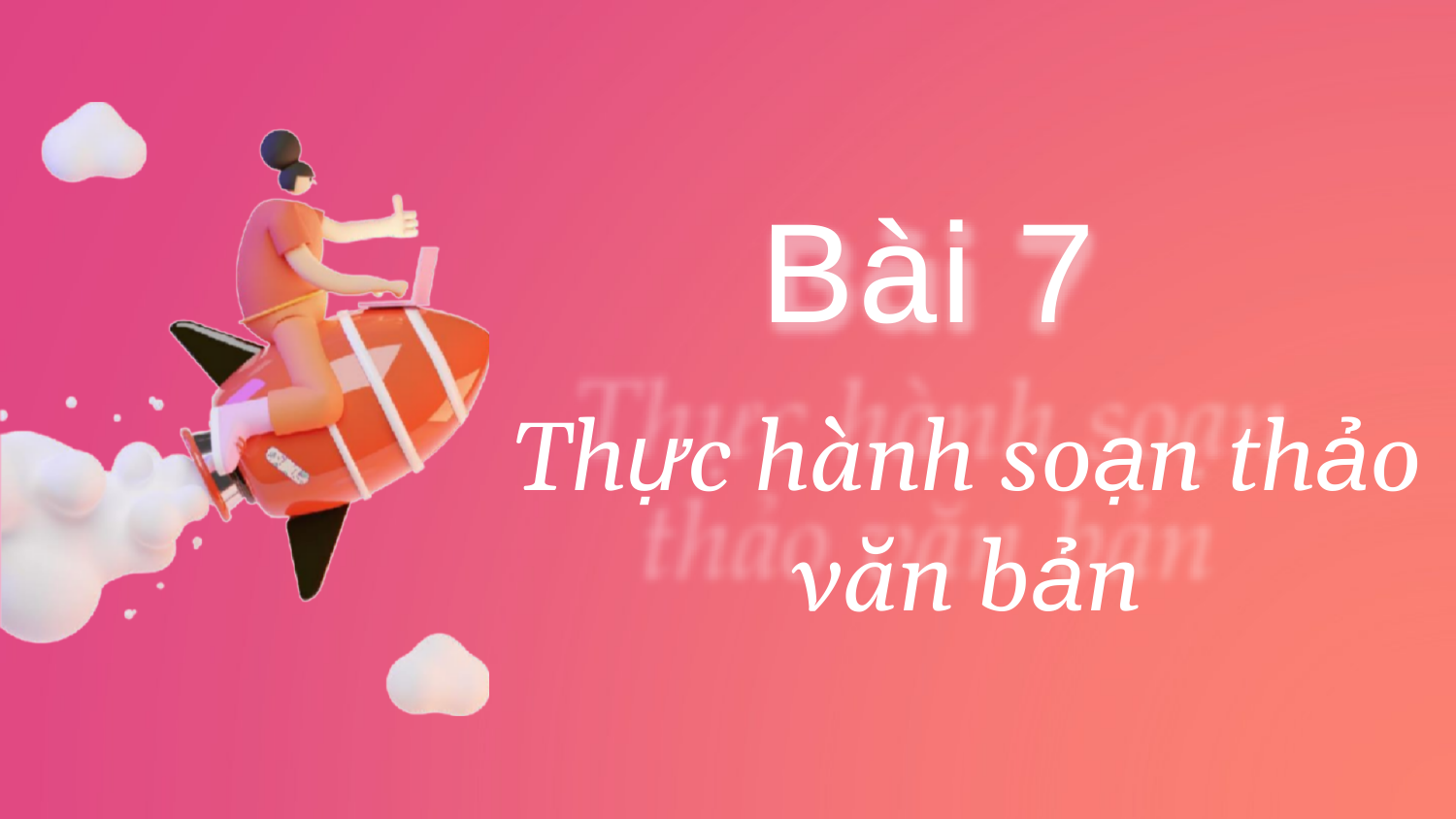

Bài 7
Thực hành soạn thảo văn bản